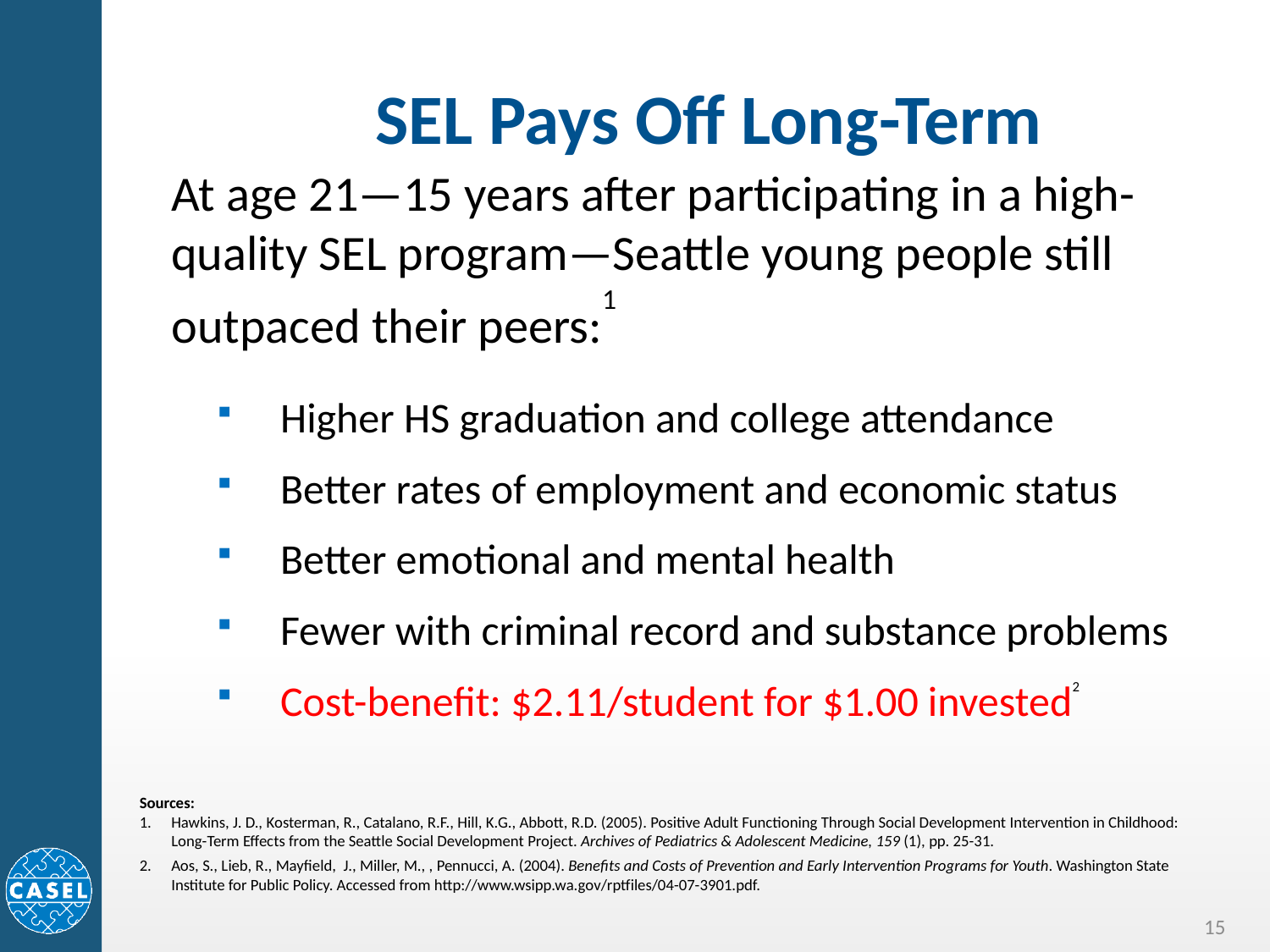

SEL Pays Off Long-Term
# At age 21—15 years after participating in a high-quality SEL program—Seattle young people still outpaced their peers:1
Higher HS graduation and college attendance
Better rates of employment and economic status
Better emotional and mental health
Fewer with criminal record and substance problems
Cost-benefit: $2.11/student for $1.00 invested2
Sources:
Hawkins, J. D., Kosterman, R., Catalano, R.F., Hill, K.G., Abbott, R.D. (2005). Positive Adult Functioning Through Social Development Intervention in Childhood: Long-Term Effects from the Seattle Social Development Project. Archives of Pediatrics & Adolescent Medicine, 159 (1), pp. 25-31.
Aos, S., Lieb, R., Mayfield,  J., Miller, M., , Pennucci, A. (2004). Benefits and Costs of Prevention and Early Intervention Programs for Youth. Washington State Institute for Public Policy. Accessed from http://www.wsipp.wa.gov/rptfiles/04-07-3901.pdf.

15